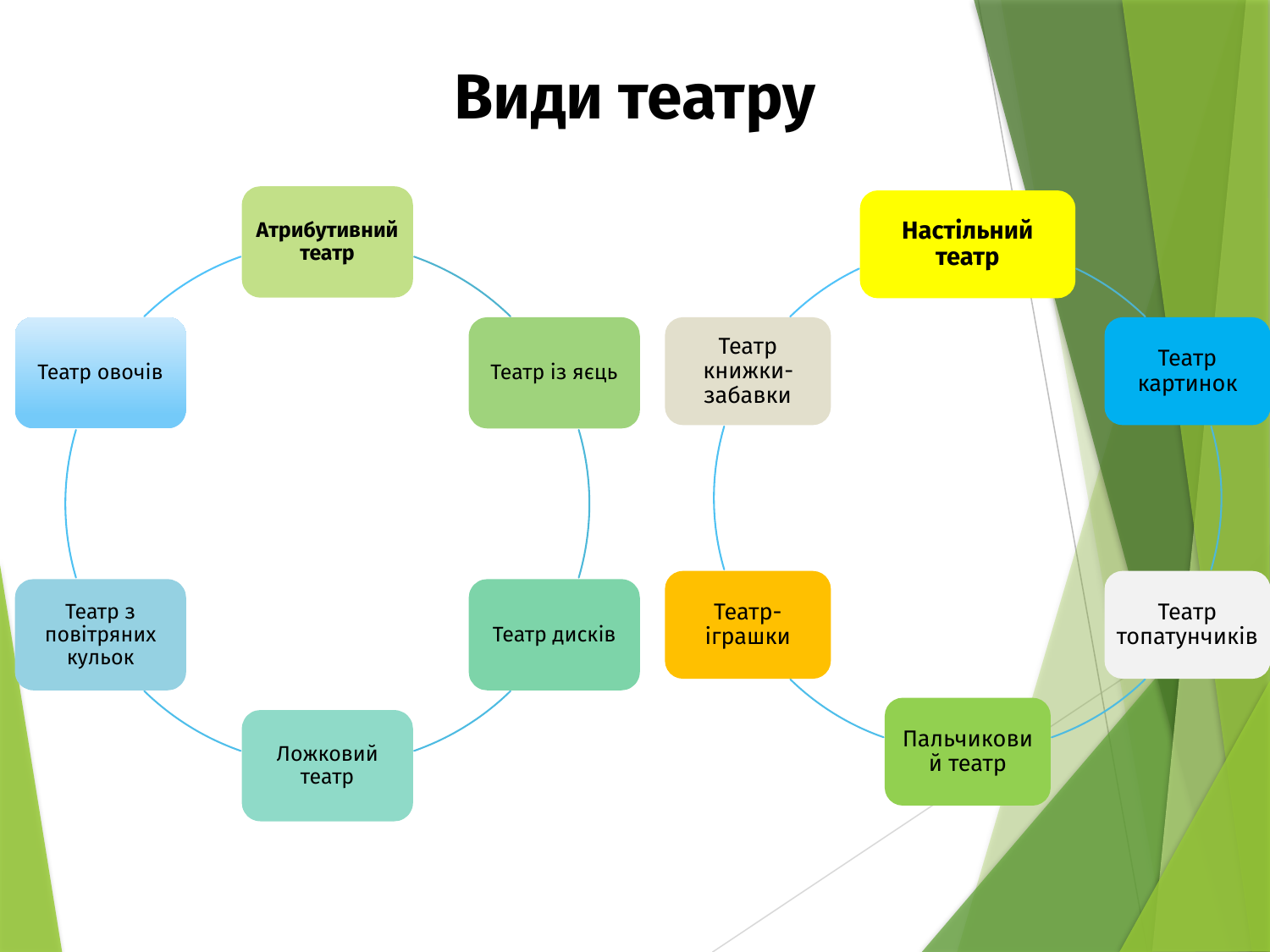

Види театру
Атрибутивний театр
Театр із яєць
Театр дисків
Ложковий театр
Театр з повітряних кульок
Театр овочів
Настільний театр
Театр картинок
Театр топатунчиків
Пальчиковий театр
Театр-іграшки
Театр книжки-забавки